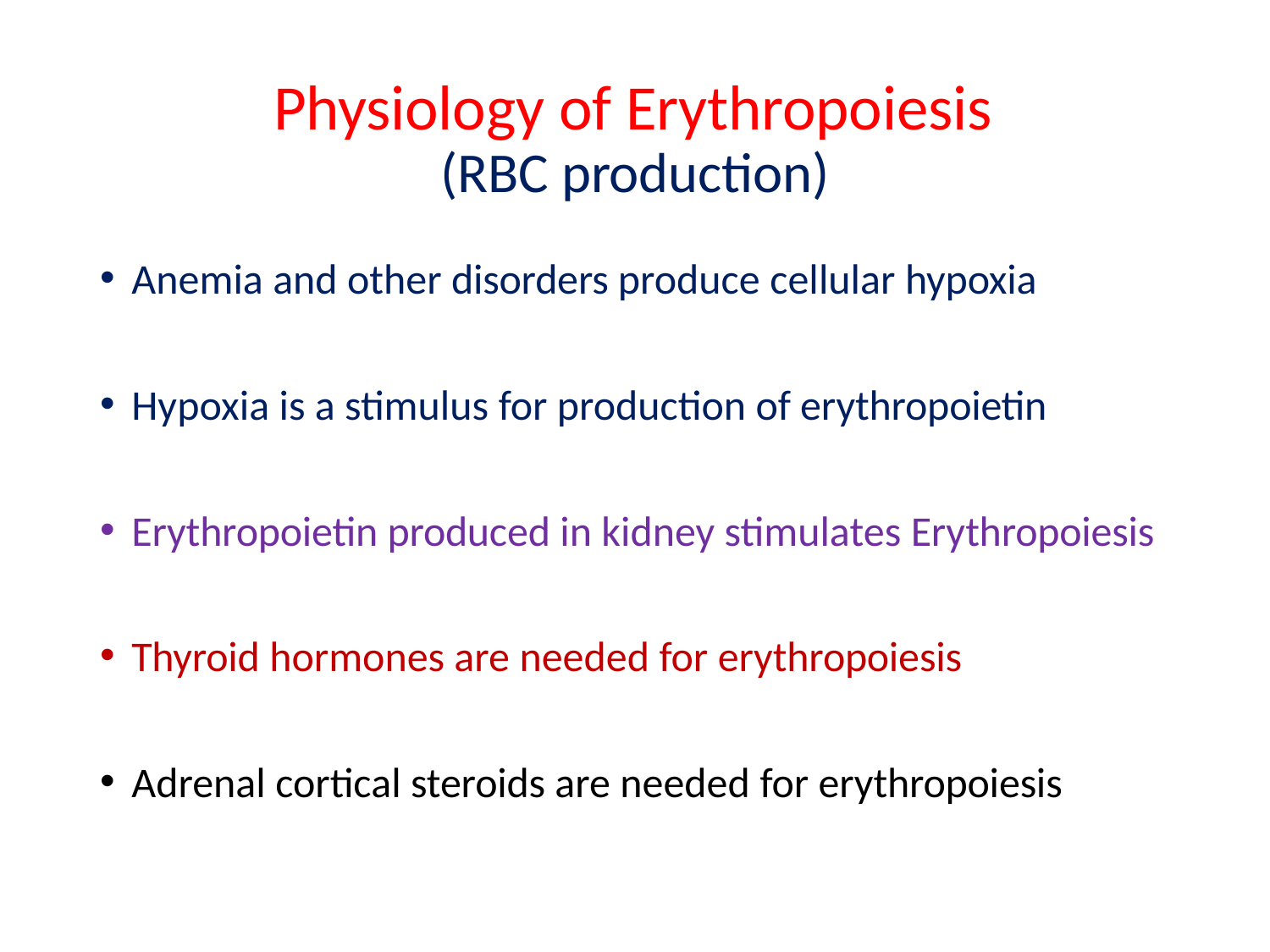

# Physiology of Erythropoiesis
(RBC production)
Anemia and other disorders produce cellular hypoxia

Hypoxia is a stimulus for production of erythropoietin

Erythropoietin produced in kidney stimulates Erythropoiesis

Thyroid hormones are needed for erythropoiesis

Adrenal cortical steroids are needed for erythropoiesis